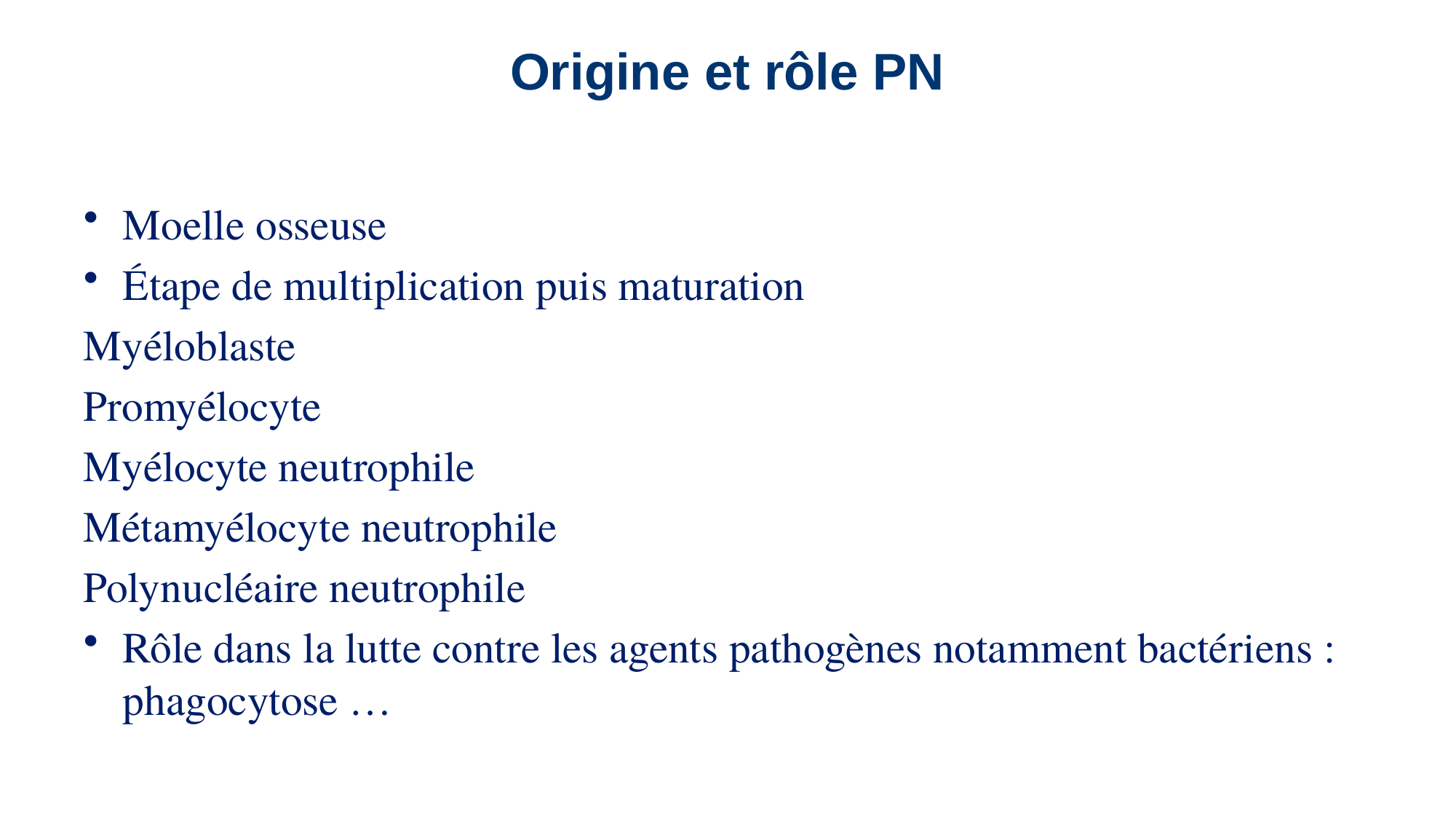

# Origine et rôle PN
Moelle osseuse
Étape de multiplication puis maturation
Myéloblaste
Promyélocyte
Myélocyte neutrophile
Métamyélocyte neutrophile
Polynucléaire neutrophile
Rôle dans la lutte contre les agents pathogènes notamment bactériens : phagocytose …